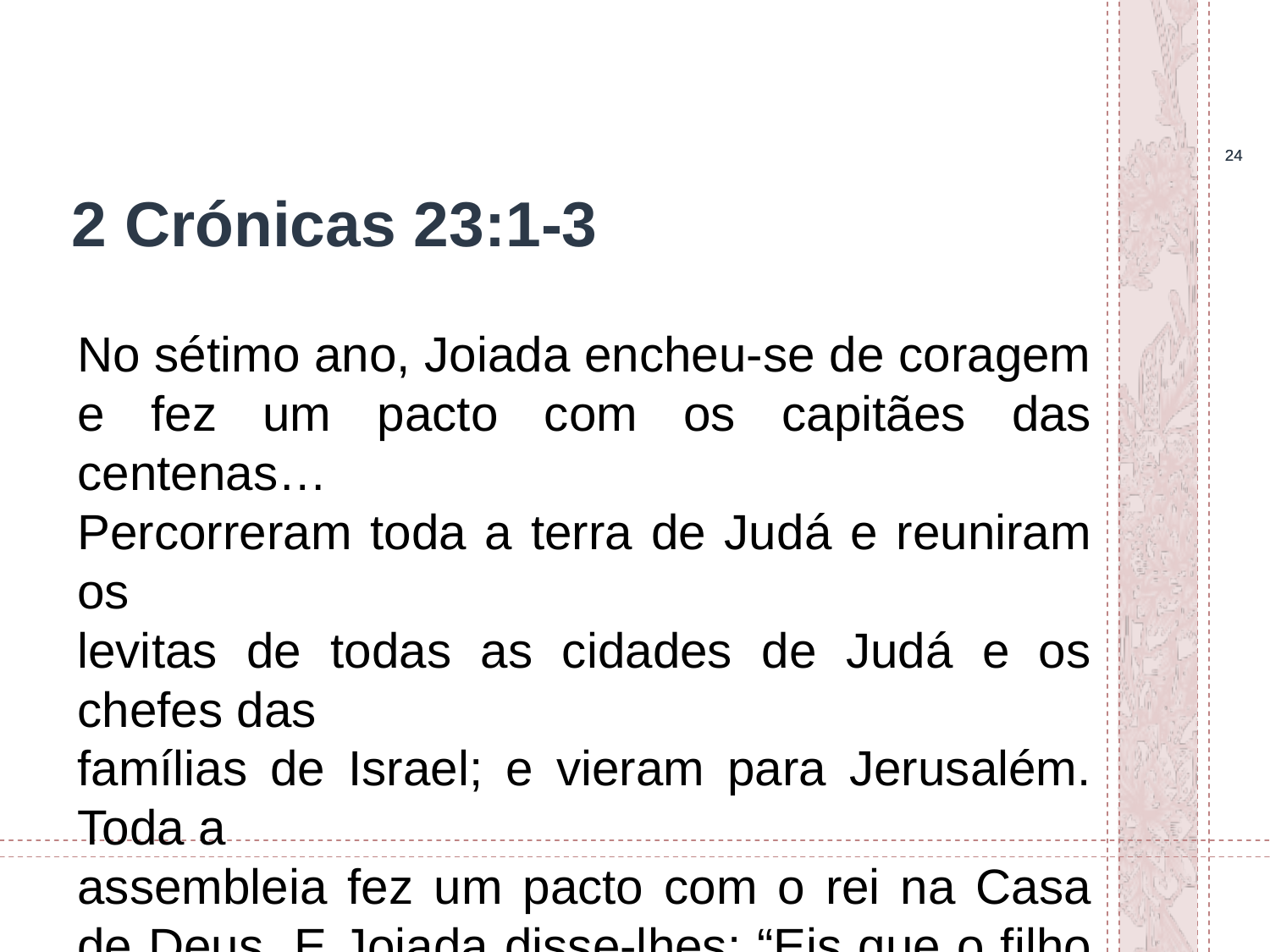

24
24
# 2 Crónicas 23:1-3
No sétimo ano, Joiada encheu-se de coragem e fez um pacto com os capitães das centenas…
Percorreram toda a terra de Judá e reuniram os
levitas de todas as cidades de Judá e os chefes das
famílias de Israel; e vieram para Jerusalém. Toda a
assembleia fez um pacto com o rei na Casa de Deus. E Joiada disse-lhes: “Eis que o filho do rei reinará,
como o Senhor falou a respeito dos filhos de Davi.